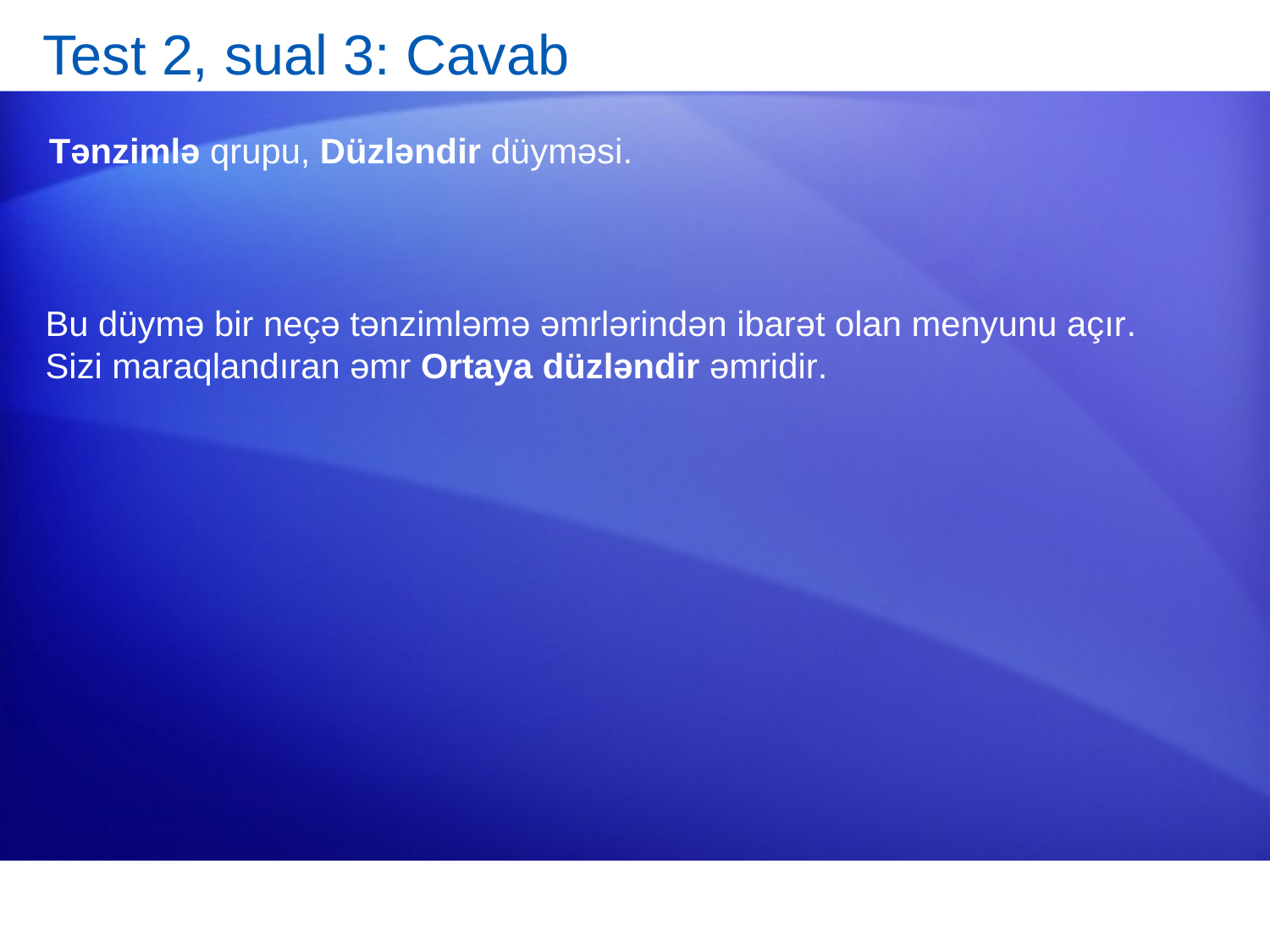

# Test 2, sual 3: Cavab
Tənzimlə qrupu, Düzləndir düyməsi.
Bu düymə bir neçə tənzimləmə əmrlərindən ibarət olan menyunu açır. Sizi maraqlandıran əmr Ortaya düzləndir əmridir.